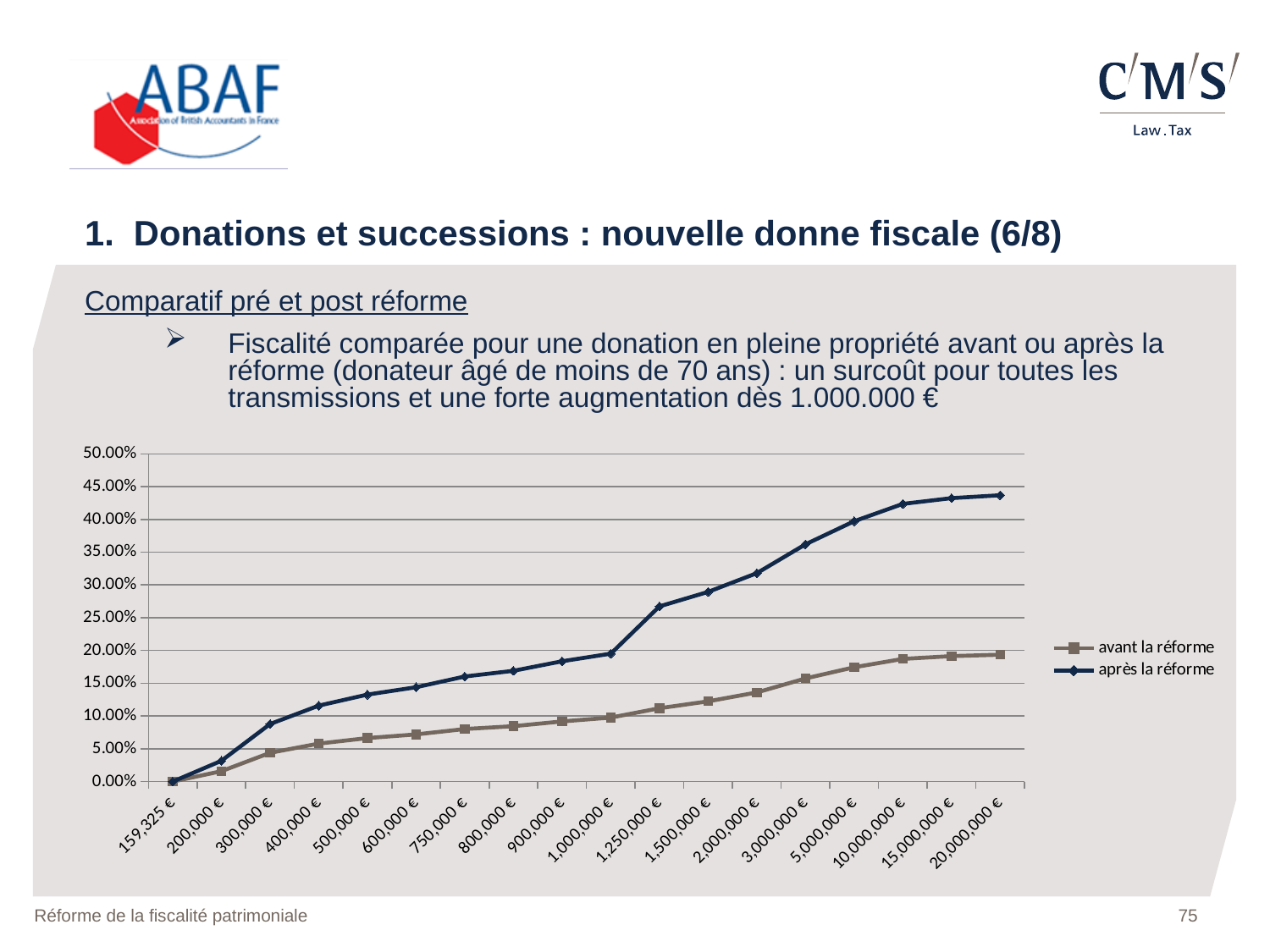

1.  Donations et successions : nouvelle donne fiscale (6/8)
Comparatif pré et post réforme
Fiscalité comparée pour une donation en pleine propriété avant ou après la réforme (donateur âgé de moins de 70 ans) : un surcoût pour toutes les transmissions et une forte augmentation dès 1.000.000 €

### Chart

| Category |  |  |
|---|---|---|
| 159325 | 0.0 | 0.0 |
| 200000 | 0.015823000000000143 | 0.03164600000000028 |
| 300000 | 0.04388166666666667 | 0.08776333333333335 |
| 400000 | 0.05791125000000043 | 0.1158225 |
| 500000 | 0.06632900000000001 | 0.132658 |
| 600000 | 0.071941 | 0.143882 |
| 750000 | 0.08010966666666675 | 0.16021933333333596 |
| 800000 | 0.08447790000000006 | 0.1689558000000015 |
| 900000 | 0.09175814761904773 | 0.18351629523809668 |
| 1000000 | 0.09758248285714283 | 0.1951649657142857 |
| 1250000 | 0.11182285733333329 | 0.2672728167619047 |
| 1500000 | 0.12235208333333332 | 0.28939333333333334 |
| 2000000 | 0.1359515 | 0.31791987500000507 |
| 3000000 | 0.1573010000000004 | 0.3619465833333361 |
| 5000000 | 0.1743806 | 0.3971679500000003 |
| 10000000 | 0.18719030000000117 | 0.42358397500000444 |
| 15000000 | 0.19146020000000186 | 0.4323893166666695 |
| 20000000 | 0.19359515000000152 | 0.4367919875 |
Réforme de la fiscalité patrimoniale
75